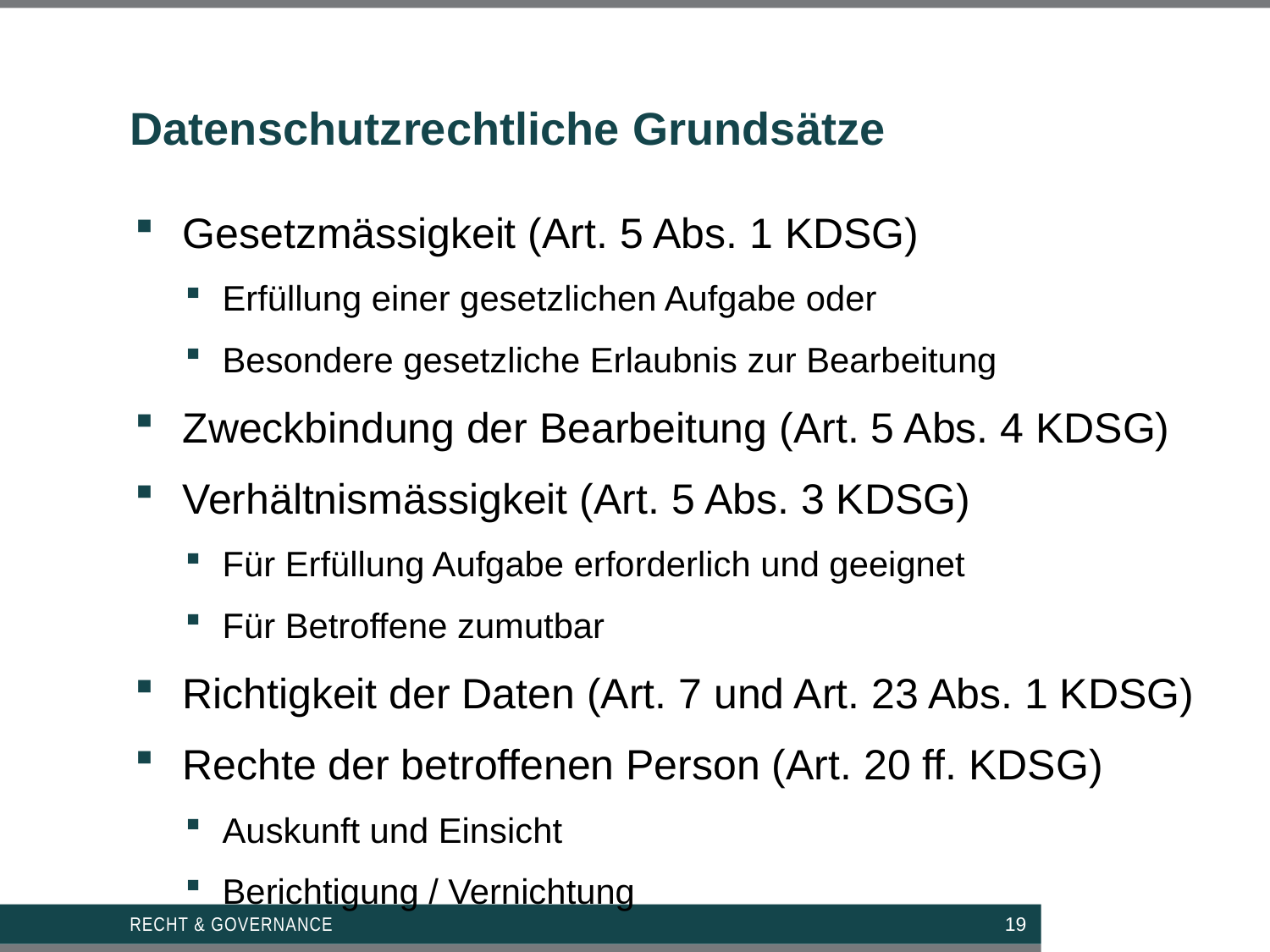

# Datenschutzrechtliche Grundsätze
Gesetzmässigkeit (Art. 5 Abs. 1 KDSG)
Erfüllung einer gesetzlichen Aufgabe oder
Besondere gesetzliche Erlaubnis zur Bearbeitung
Zweckbindung der Bearbeitung (Art. 5 Abs. 4 KDSG)
Verhältnismässigkeit (Art. 5 Abs. 3 KDSG)
Für Erfüllung Aufgabe erforderlich und geeignet
Für Betroffene zumutbar
Richtigkeit der Daten (Art. 7 und Art. 23 Abs. 1 KDSG)
Rechte der betroffenen Person (Art. 20 ff. KDSG)
Auskunft und Einsicht
Berichtigung / Vernichtung

Recht & Governance
19